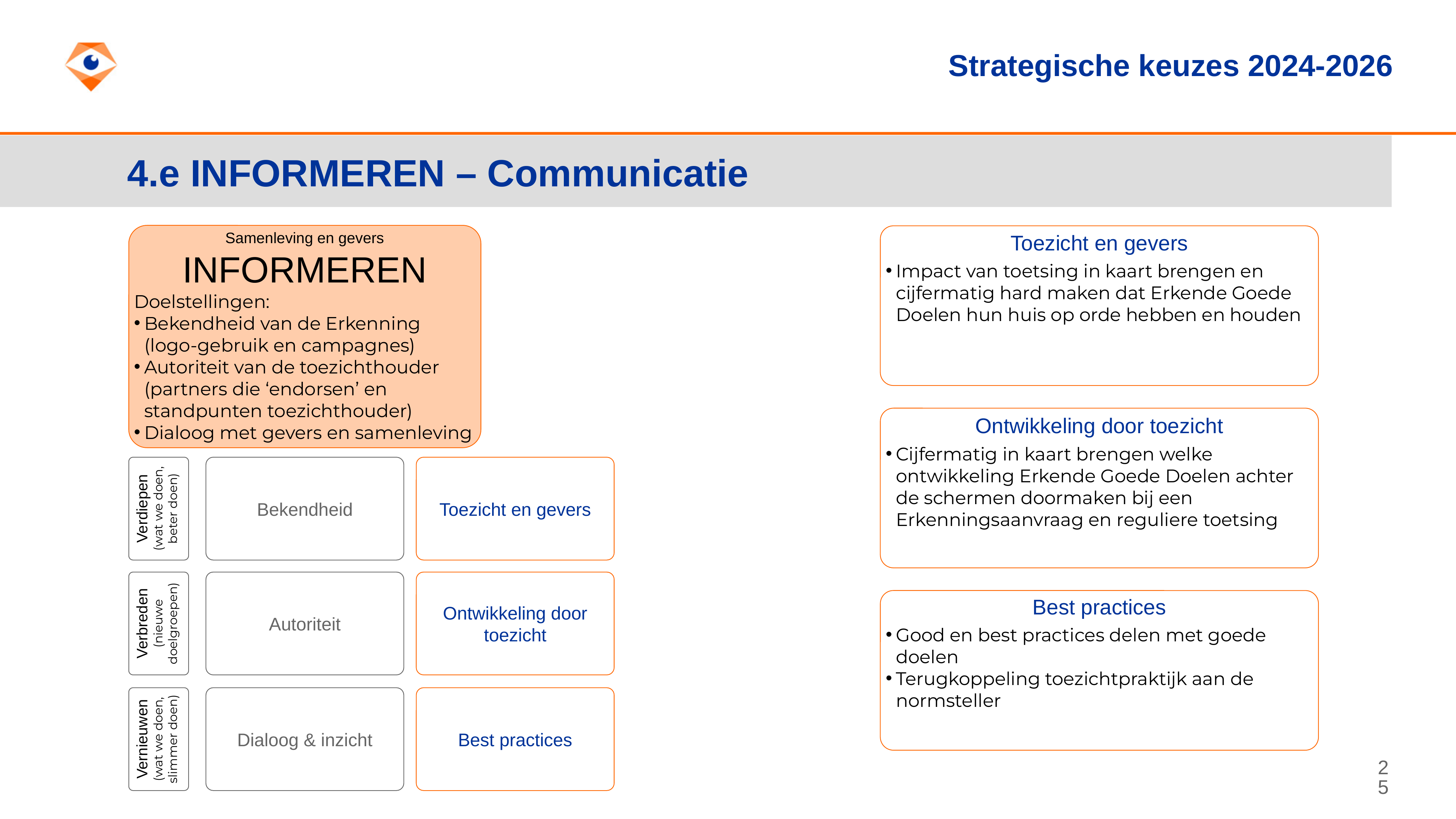

Strategische keuzes 2024-2026
4.
4.e INFORMEREN – Communicatie
Samenleving en gevers
INFORMEREN
Doelstellingen:
Bekendheid van de Erkenning (logo-gebruik en campagnes)
Autoriteit van de toezichthouder (partners die ‘endorsen’ en standpunten toezichthouder)
Dialoog met gevers en samenleving

Toezicht en gevers
Impact van toetsing in kaart brengen en cijfermatig hard maken dat Erkende Goede Doelen hun huis op orde hebben en houden

Ontwikkeling door toezicht
Cijfermatig in kaart brengen welke ontwikkeling Erkende Goede Doelen achter de schermen doormaken bij een Erkenningsaanvraag en reguliere toetsing
Verdiepen
(wat we doen, beter doen)
Bekendheid
Toezicht en gevers
Verbreden
(nieuwe doelgroepen)
Autoriteit
Ontwikkeling door toezicht

Best practices
Good en best practices delen met goede doelen
Terugkoppeling toezichtpraktijk aan de normsteller
Vernieuwen
(wat we doen, slimmer doen)
Dialoog & inzicht
Best practices
25